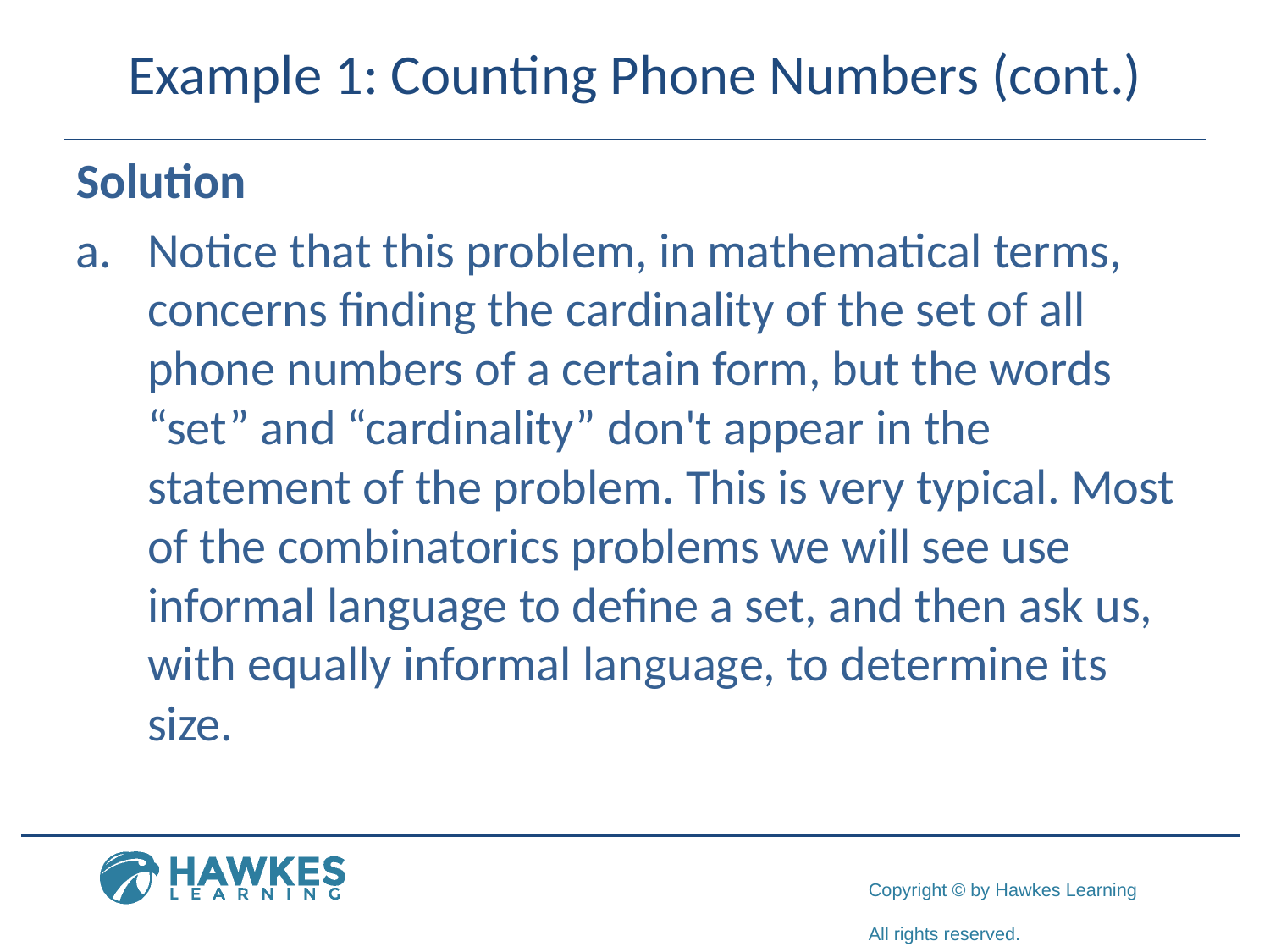

# Example 1: Counting Phone Numbers (cont.)
Solution
​Notice that this problem, in mathematical terms, concerns finding the cardinality of the set of all phone numbers of a certain form, but the words “set” and “cardinality” don't appear in the statement of the problem. This is very typical. Most of the combinatorics problems we will see use informal language to define a set, and then ask us, with equally informal language, to determine its size.